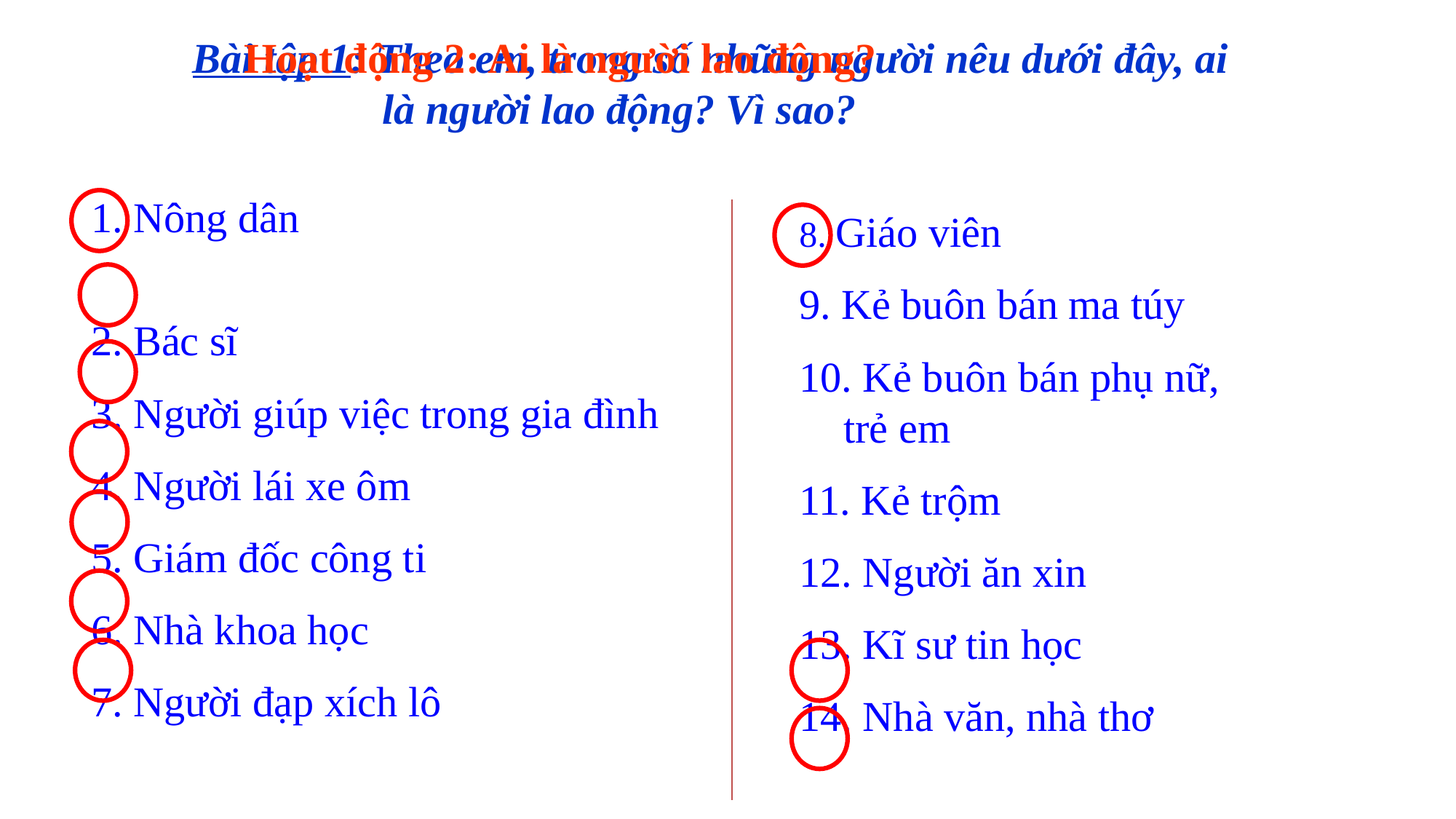

Bài tập 1: Theo em, trong số những người nêu dưới đây, ai
                  là người lao động? Vì sao?
Hoạt động 2: Ai là người lao động?
1. Nông dân
2. Bác sĩ
3. Người giúp việc trong gia đình
4. Người lái xe ôm
5. Giám đốc công ti
6. Nhà khoa học
7. Người đạp xích lô

8. Giáo viên
9. Kẻ buôn bán ma túy
10. Kẻ buôn bán phụ nữ,
trẻ em
11. Kẻ trộm
12. Người ăn xin
13. Kĩ sư tin học
14. Nhà văn, nhà thơ